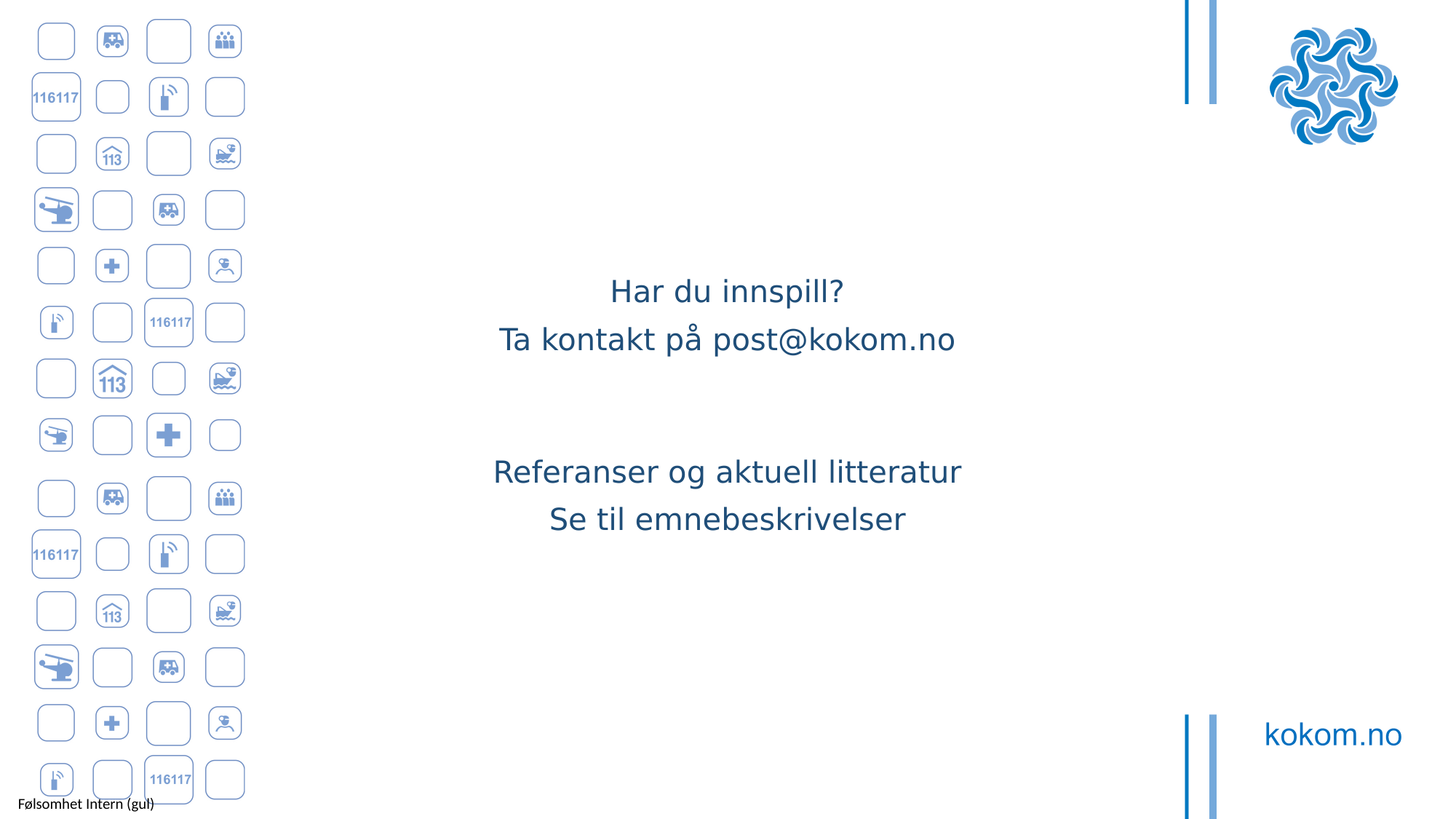

Har du innspill?
Ta kontakt på post@kokom.no

Referanser og aktuell litteratur
Se til emnebeskrivelser